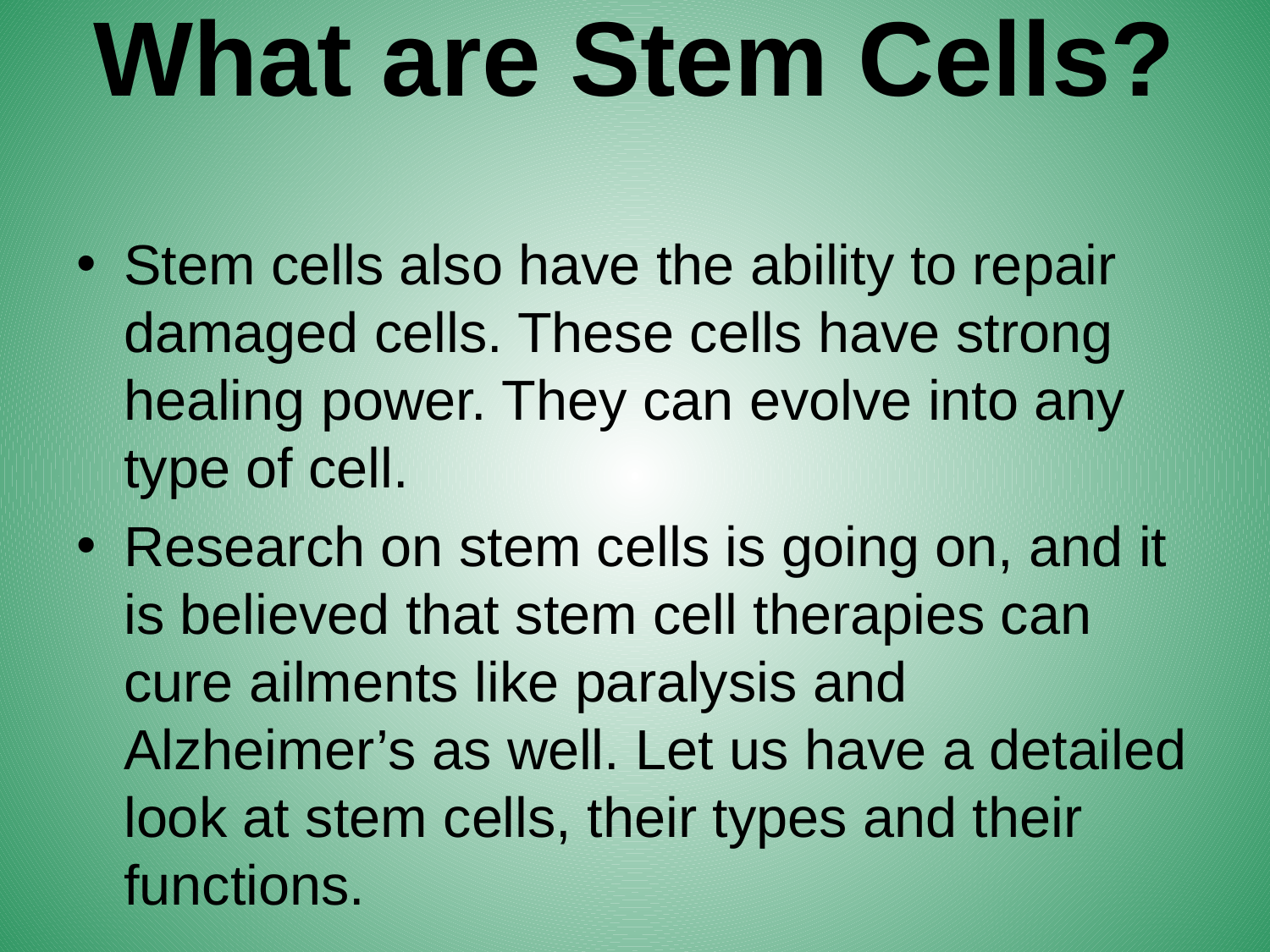

# What are Stem Cells?
Stem cells also have the ability to repair damaged cells. These cells have strong healing power. They can evolve into any type of cell.
Research on stem cells is going on, and it is believed that stem cell therapies can cure ailments like paralysis and Alzheimer’s as well. Let us have a detailed look at stem cells, their types and their functions.